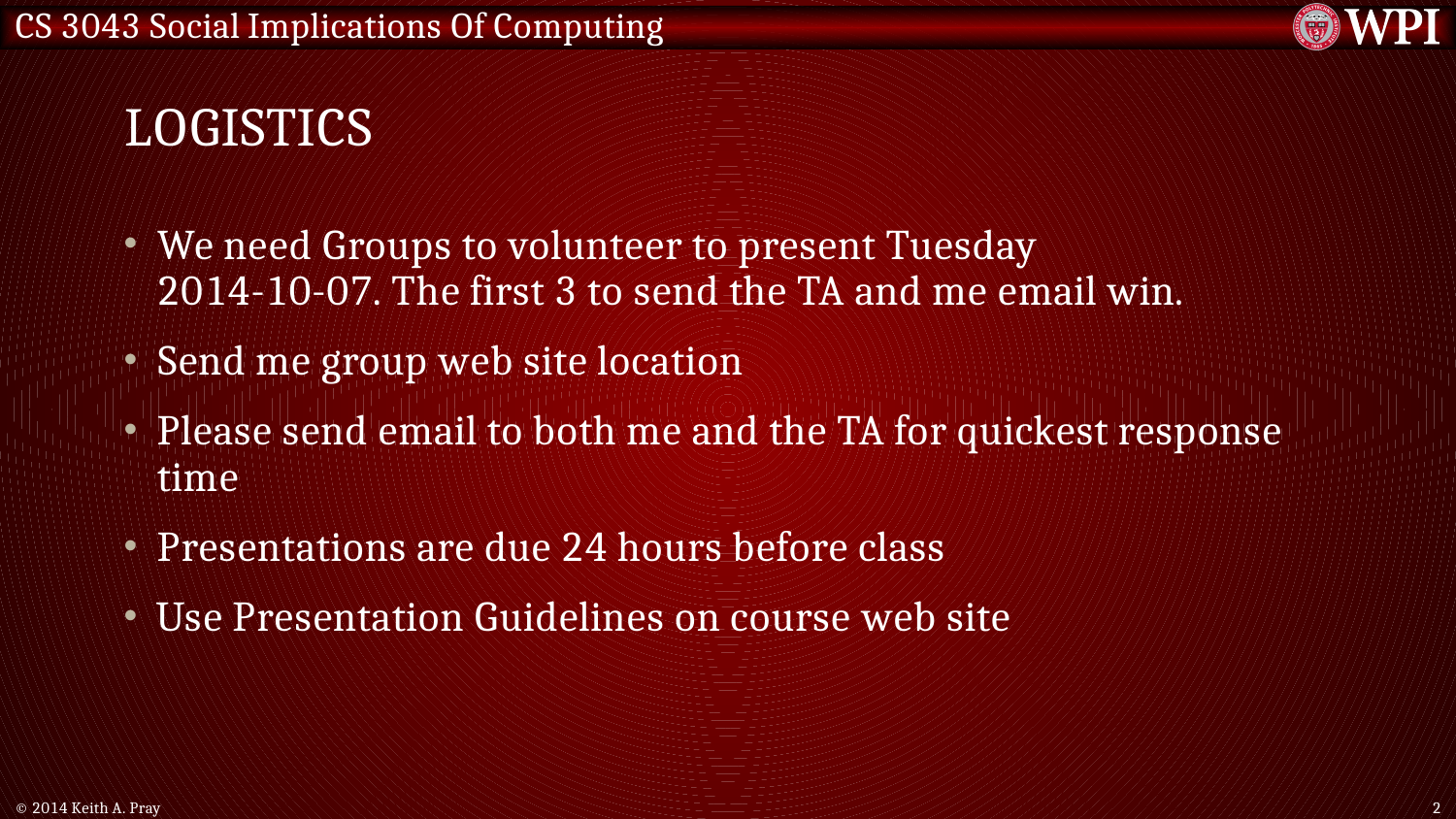

# Logistics
We need Groups to volunteer to present Tuesday
2014-10-07. The first 3 to send the TA and me email win.
Send me group web site location
Please send email to both me and the TA for quickest response time
Presentations are due 24 hours before class
Use Presentation Guidelines on course web site
© 2014 Keith A. Pray
2